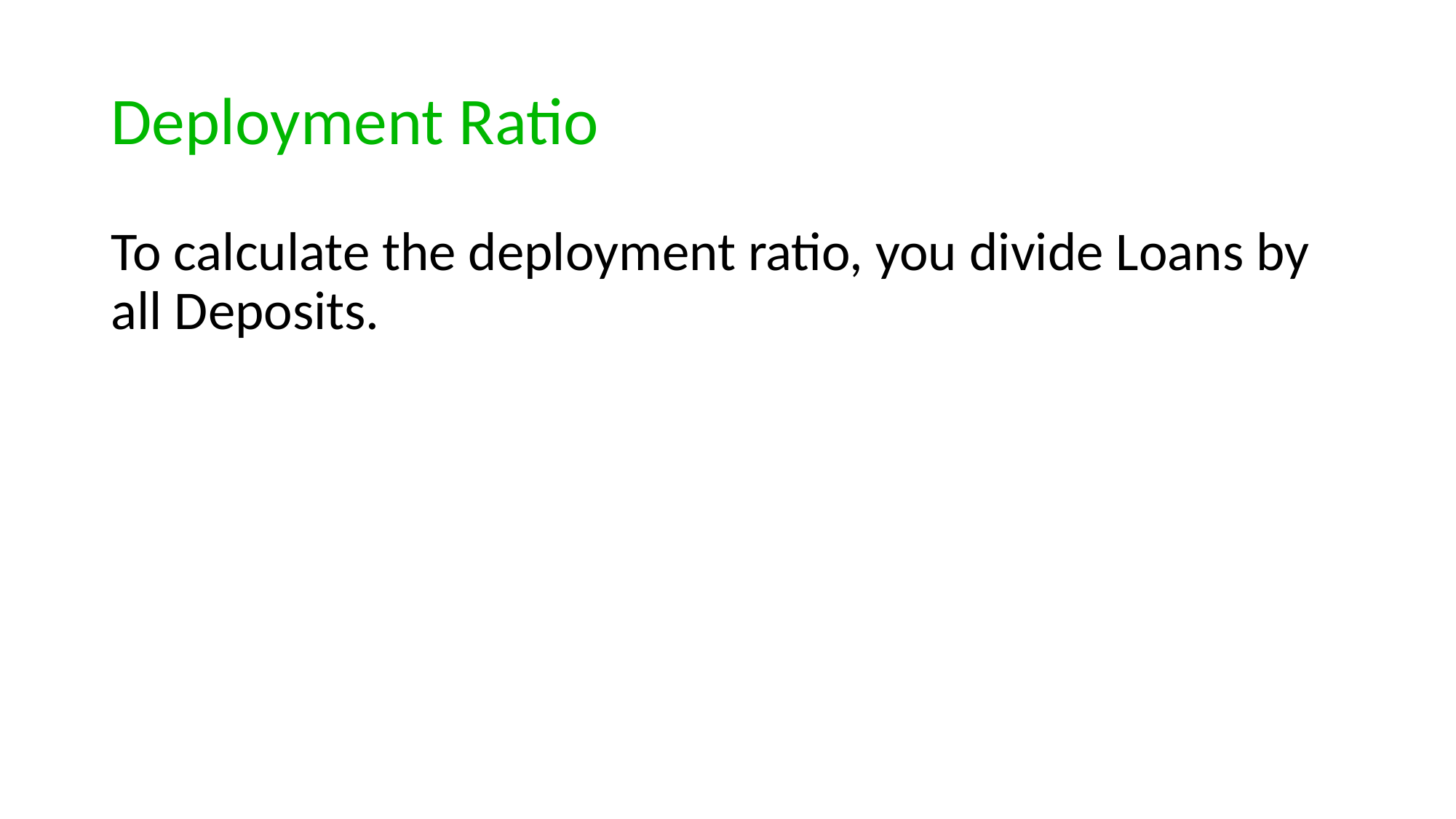

# Deployment Ratio
To calculate the deployment ratio, you divide Loans by all Deposits.